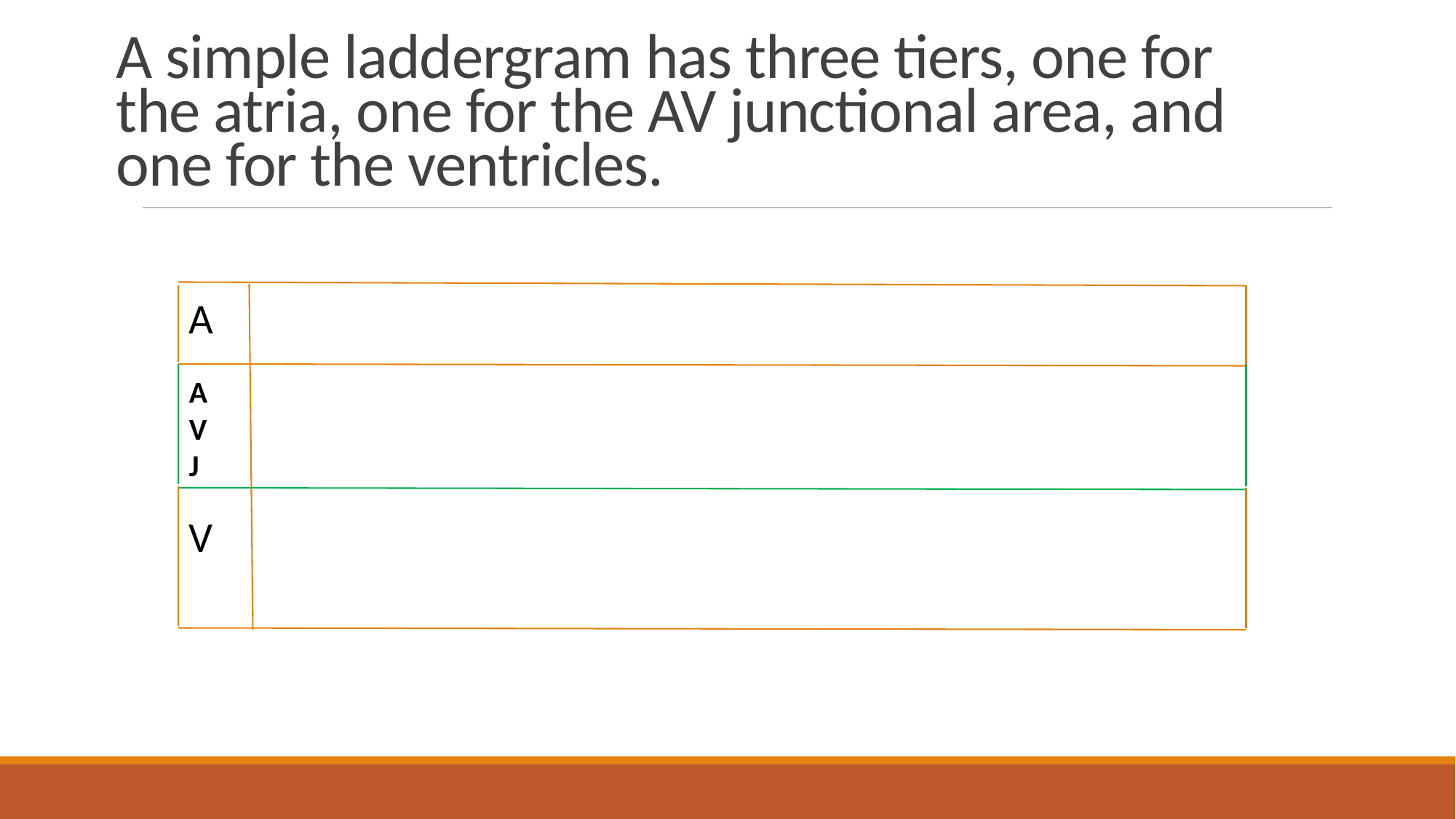

# A simple laddergram has three tiers, one for the atria, one for the AV junctional area, and one for the ventricles.

A
A
V
J
V